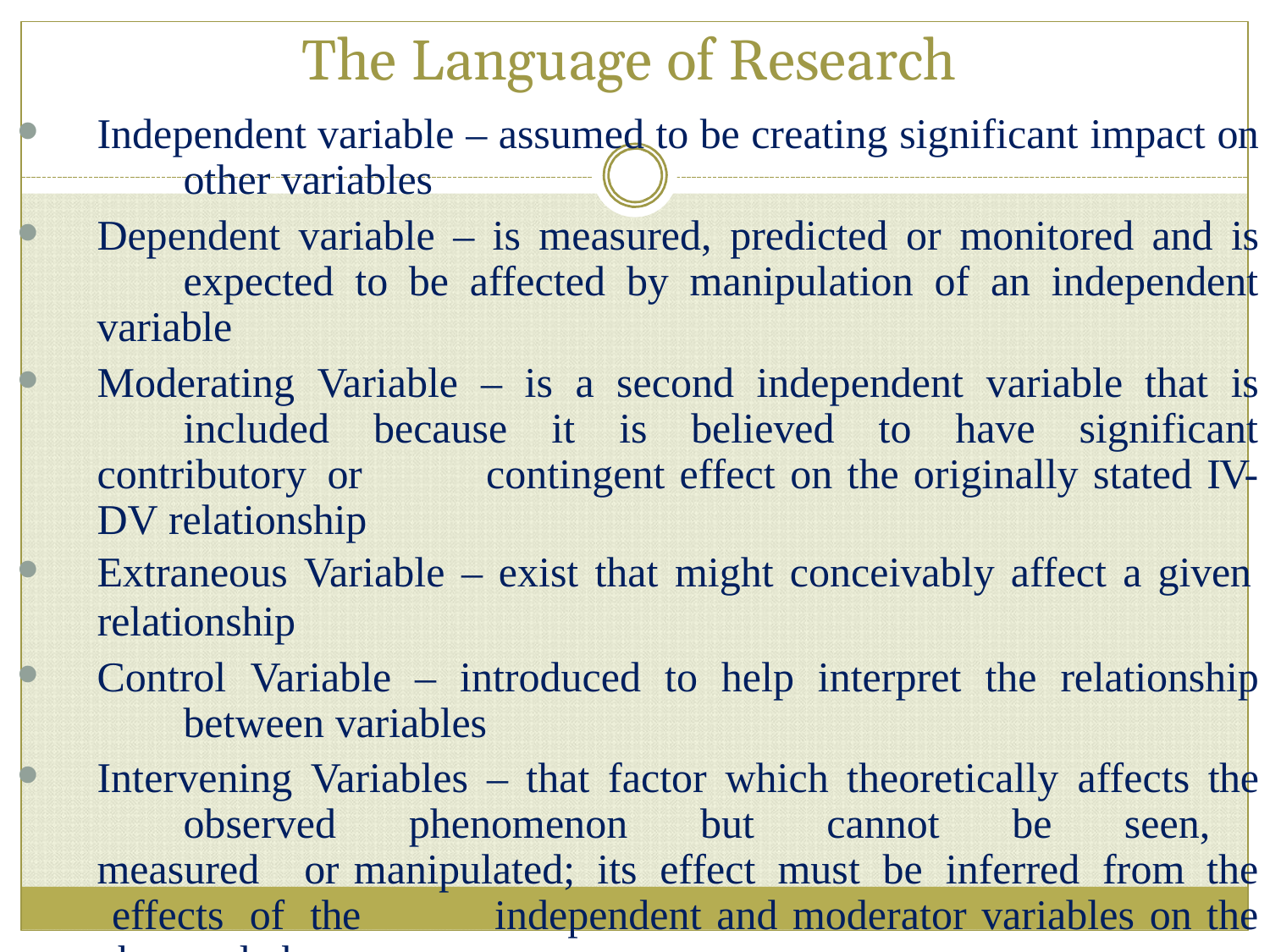

# The Language of Research
Independent variable – assumed to be creating significant impact on 	other variables
Dependent variable – is measured, predicted or monitored and is 	expected to be affected by manipulation of an independent variable
Moderating  Variable  –  is  a  second  independent  variable  that  is 	included because it is believed to have significant contributory or 	contingent effect on the originally stated IV-DV relationship
Extraneous Variable – exist that might conceivably affect a given
relationship
Control  Variable  –  introduced  to  help  interpret  the  relationship 	between variables
Intervening Variables – that factor which theoretically affects the 	observed   phenomenon   but   cannot   be   seen,   measured   or 	manipulated; its  effect must  be  inferred  from the  effects of the 	independent and moderator variables on the observed phenomenon